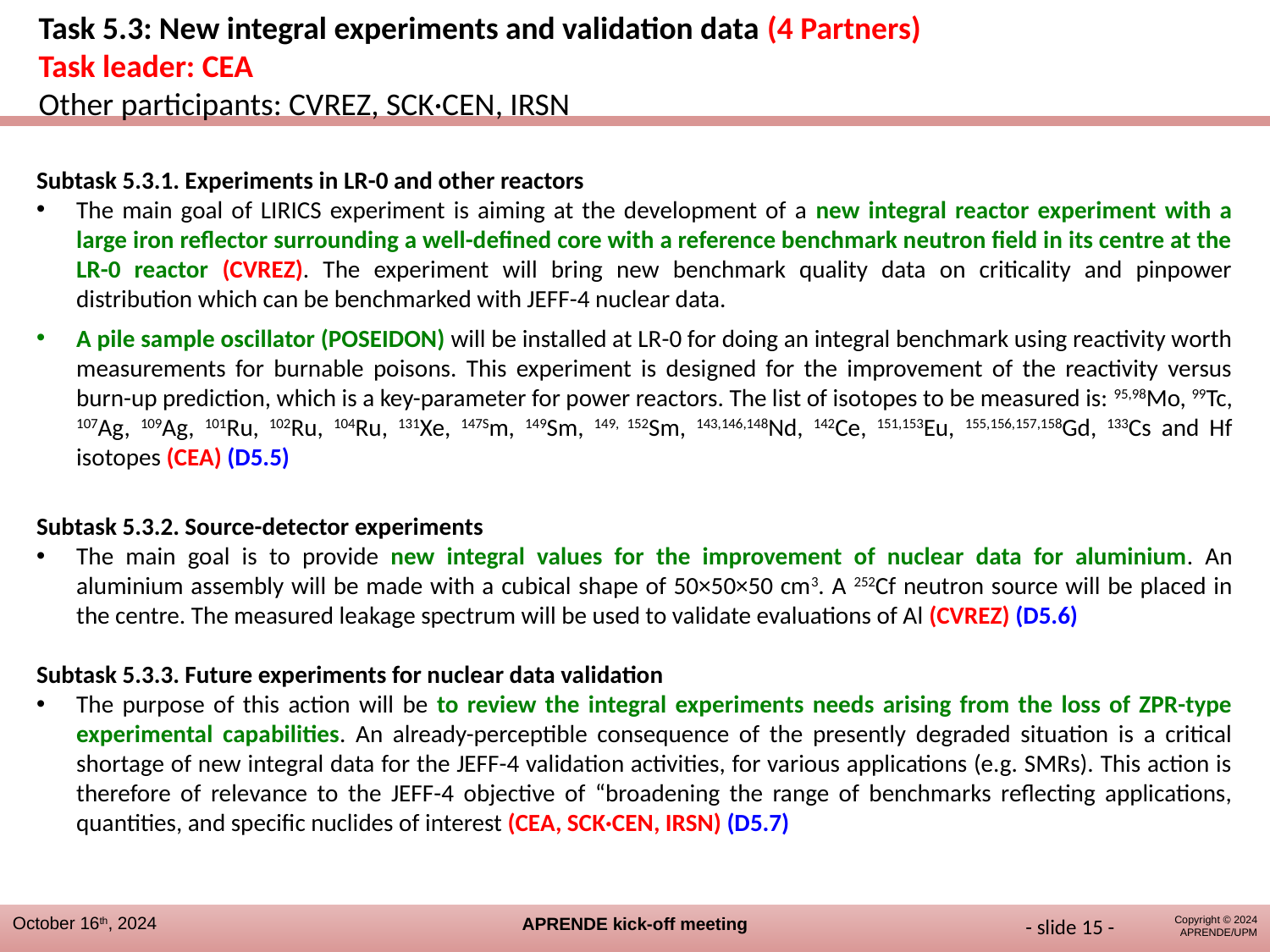

Task 5.3: New integral experiments and validation data (4 Partners)
Task leader: CEA
Other participants: CVREZ, SCK·CEN, IRSN
Subtask 5.3.1. Experiments in LR-0 and other reactors
The main goal of LIRICS experiment is aiming at the development of a new integral reactor experiment with a large iron reflector surrounding a well-defined core with a reference benchmark neutron field in its centre at the LR-0 reactor (CVREZ). The experiment will bring new benchmark quality data on criticality and pinpower distribution which can be benchmarked with JEFF-4 nuclear data.
A pile sample oscillator (POSEIDON) will be installed at LR-0 for doing an integral benchmark using reactivity worth measurements for burnable poisons. This experiment is designed for the improvement of the reactivity versus burn-up prediction, which is a key-parameter for power reactors. The list of isotopes to be measured is: 95,98Mo, 99Tc, 107Ag, 109Ag, 101Ru, 102Ru, 104Ru, 131Xe, 147Sm, 149Sm, 149, 152Sm, 143,146,148Nd, 142Ce, 151,153Eu, 155,156,157,158Gd, 133Cs and Hf isotopes (CEA) (D5.5)

Subtask 5.3.2. Source-detector experiments
The main goal is to provide new integral values for the improvement of nuclear data for aluminium. An aluminium assembly will be made with a cubical shape of 50×50×50 cm3. A 252Cf neutron source will be placed in the centre. The measured leakage spectrum will be used to validate evaluations of Al (CVREZ) (D5.6)

Subtask 5.3.3. Future experiments for nuclear data validation
The purpose of this action will be to review the integral experiments needs arising from the loss of ZPR-type experimental capabilities. An already-perceptible consequence of the presently degraded situation is a critical shortage of new integral data for the JEFF-4 validation activities, for various applications (e.g. SMRs). This action is therefore of relevance to the JEFF-4 objective of “broadening the range of benchmarks reflecting applications, quantities, and specific nuclides of interest (CEA, SCK·CEN, IRSN) (D5.7)
- slide 15 -